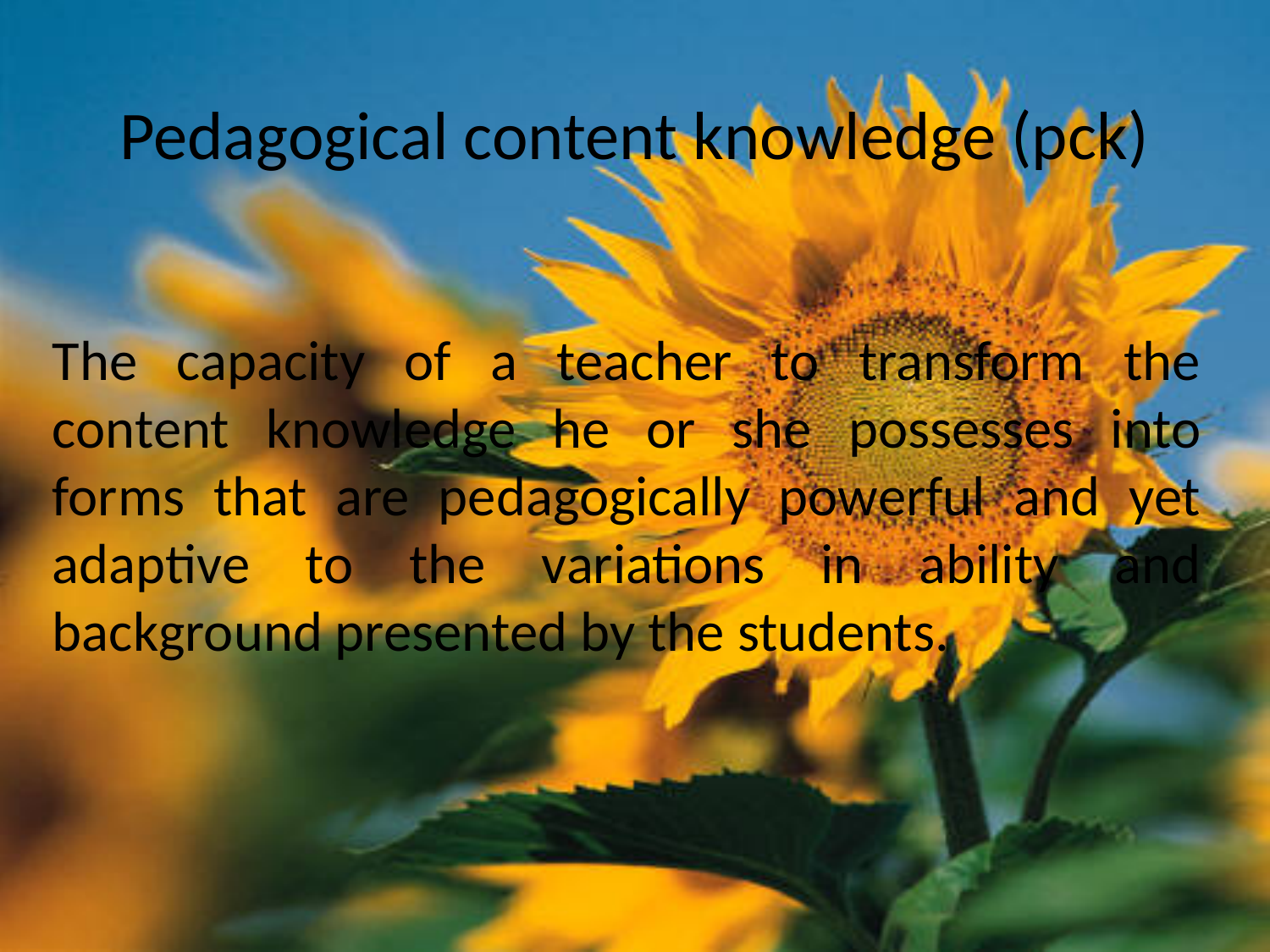

# Pedagogical content knowledge (pck)
The capacity of a teacher to transform the content knowledge he or she possesses into forms that are pedagogically powerful and yet adaptive to the variations in ability and background presented by the students.
52